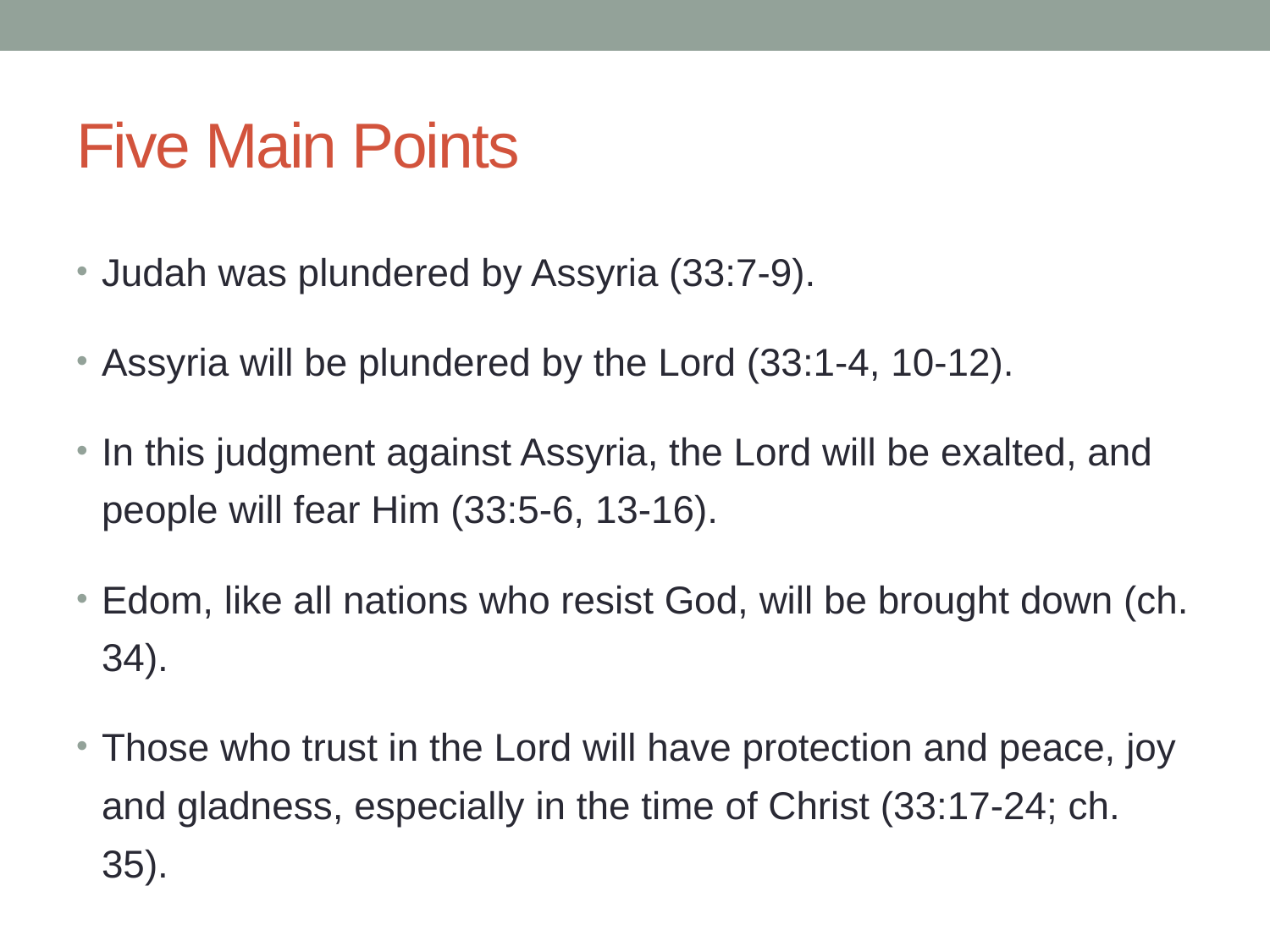

# Five Main Points
Judah was plundered by Assyria (33:7-9).
Assyria will be plundered by the Lord (33:1-4, 10-12).
In this judgment against Assyria, the Lord will be exalted, and people will fear Him (33:5-6, 13-16).
Edom, like all nations who resist God, will be brought down (ch. 34).
Those who trust in the Lord will have protection and peace, joy and gladness, especially in the time of Christ (33:17-24; ch. 35).